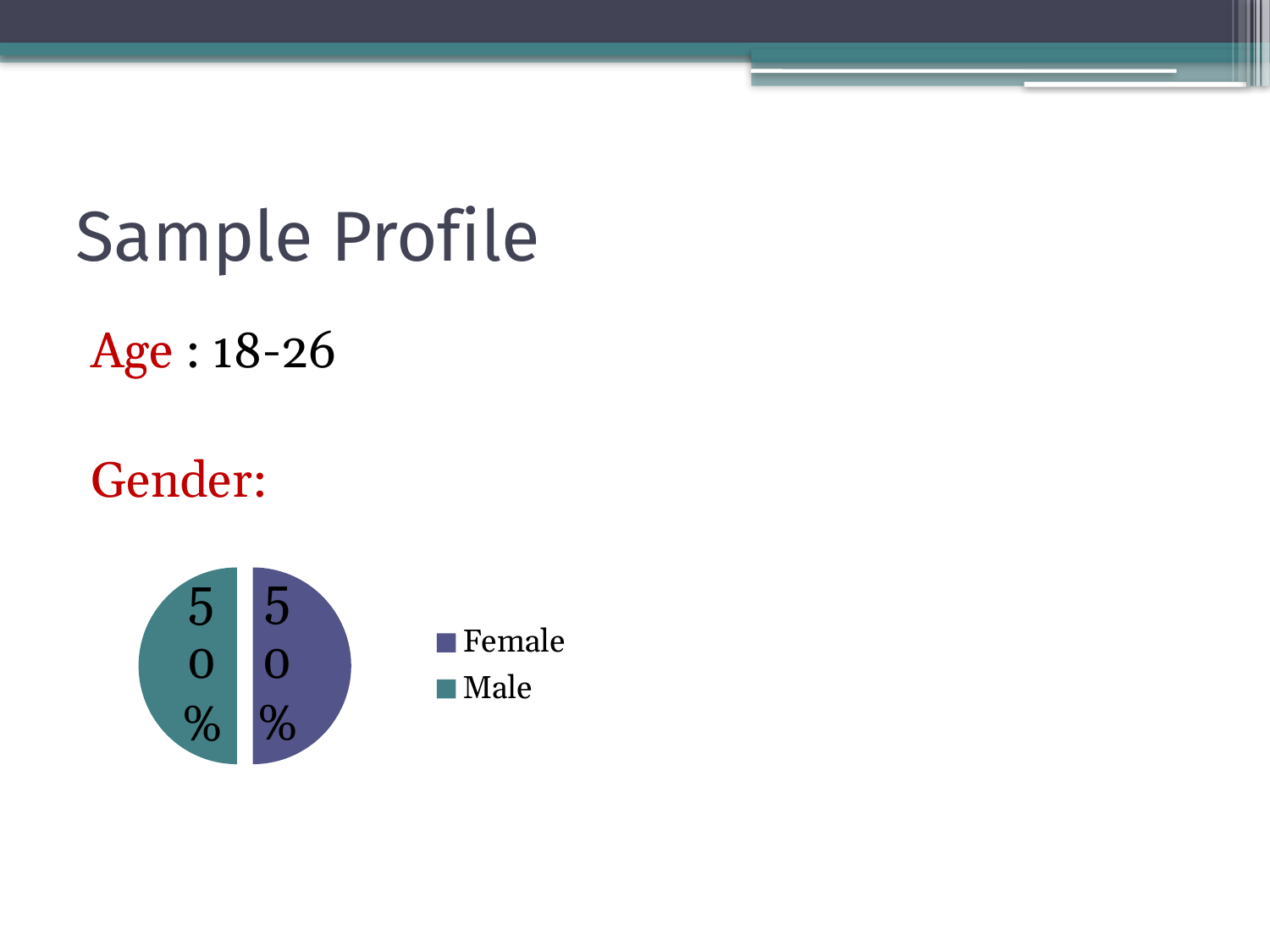

# Sample Profile
Age : 18-26

Gender:

### Chart

| Category |  |
|---|---|
| Female  | 25.0 |
| Male | 25.0 |